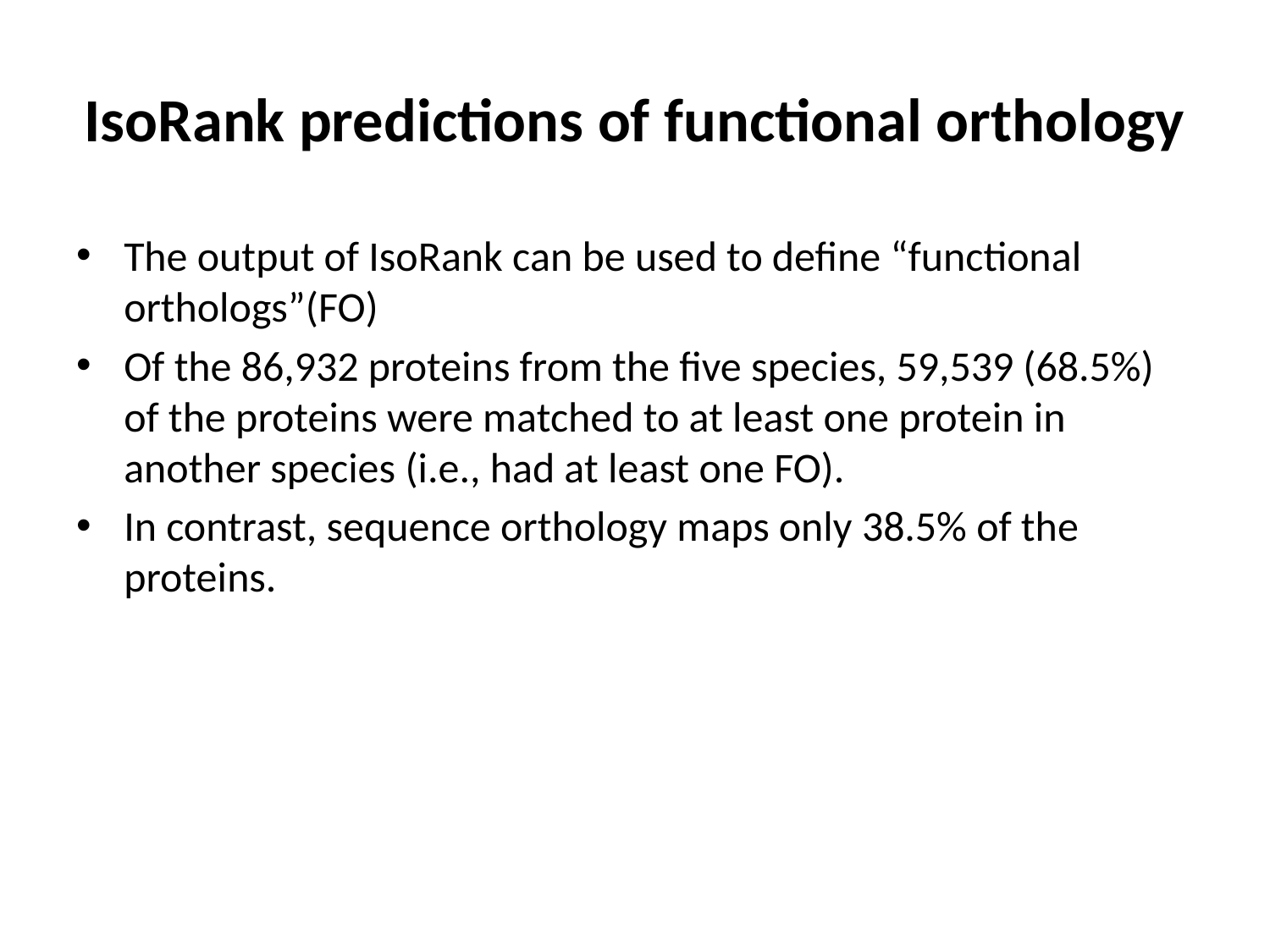

# IsoRank predictions of functional orthology
The output of IsoRank can be used to define “functional orthologs”(FO)
Of the 86,932 proteins from the five species, 59,539 (68.5%) of the proteins were matched to at least one protein in another species (i.e., had at least one FO).
In contrast, sequence orthology maps only 38.5% of the proteins.